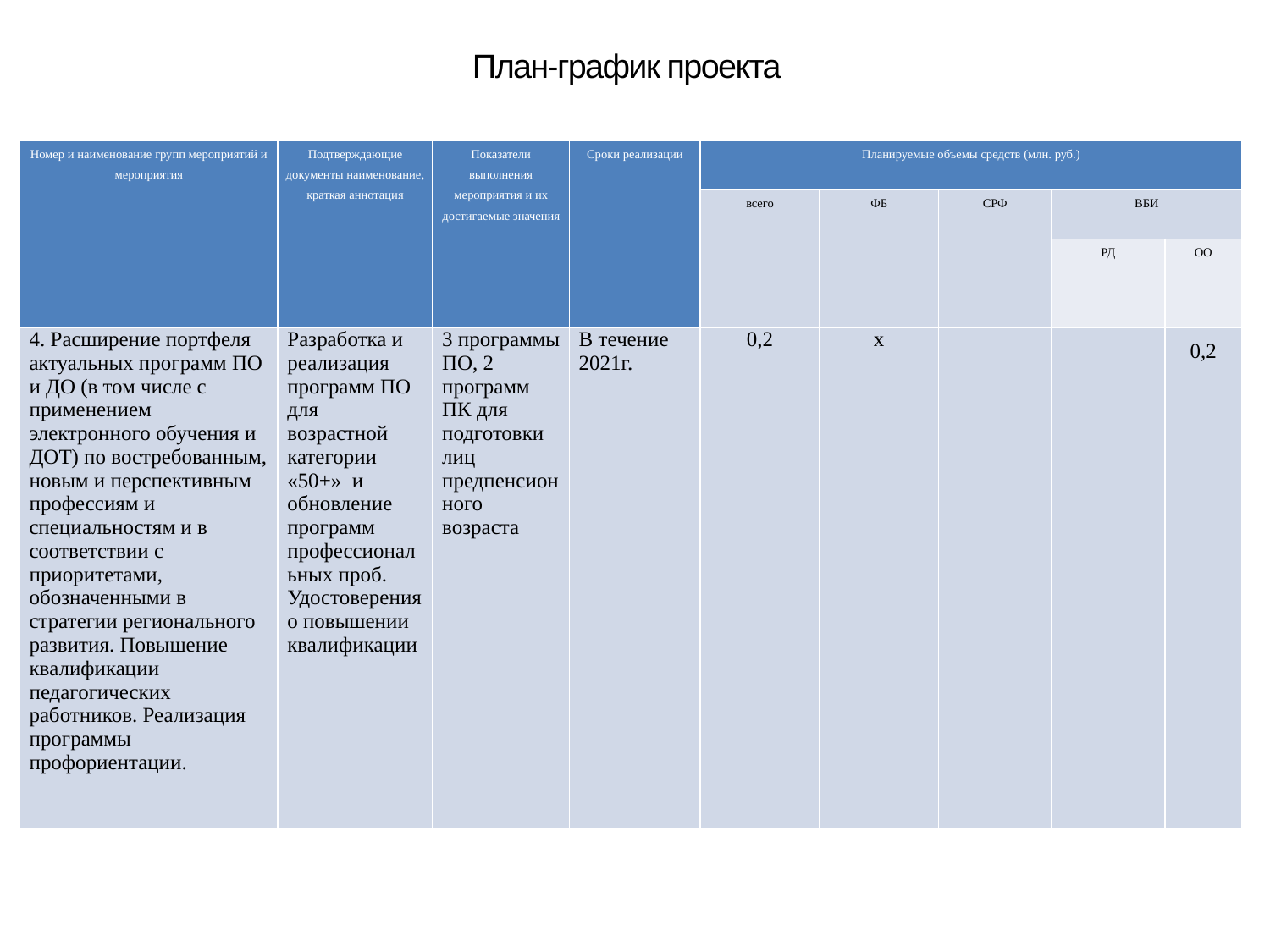

План-график проекта
| Номер и наименование групп мероприятий и мероприятия | Подтверждающие документы наименование, краткая аннотация | Показатели выполнения мероприятия и их достигаемые значения | Сроки реализации | Планируемые объемы средств (млн. руб.) |  |  |  |  |
| --- | --- | --- | --- | --- | --- | --- | --- | --- |
|  |  |  |  | всего | ФБ | СРФ | ВБИ |  |
|  |  |  |  |  |  |  | РД | ОО |
| 4. Расширение портфеля актуальных программ ПО и ДО (в том числе с применением электронного обучения и ДОТ) по востребованным, новым и перспективным профессиям и специальностям и в соответствии с приоритетами, обозначенными в стратегии регионального развития. Повышение квалификации педагогических работников. Реализация программы профориентации. | Разработка и реализация программ ПО для возрастной категории «50+» и обновление программ профессиональных проб. Удостоверения о повышении квалификации | 3 программы ПО, 2 программ ПК для подготовки лиц предпенсионного возраста | В течение 2021г. | 0,2 | х |  |  | 0,2 |